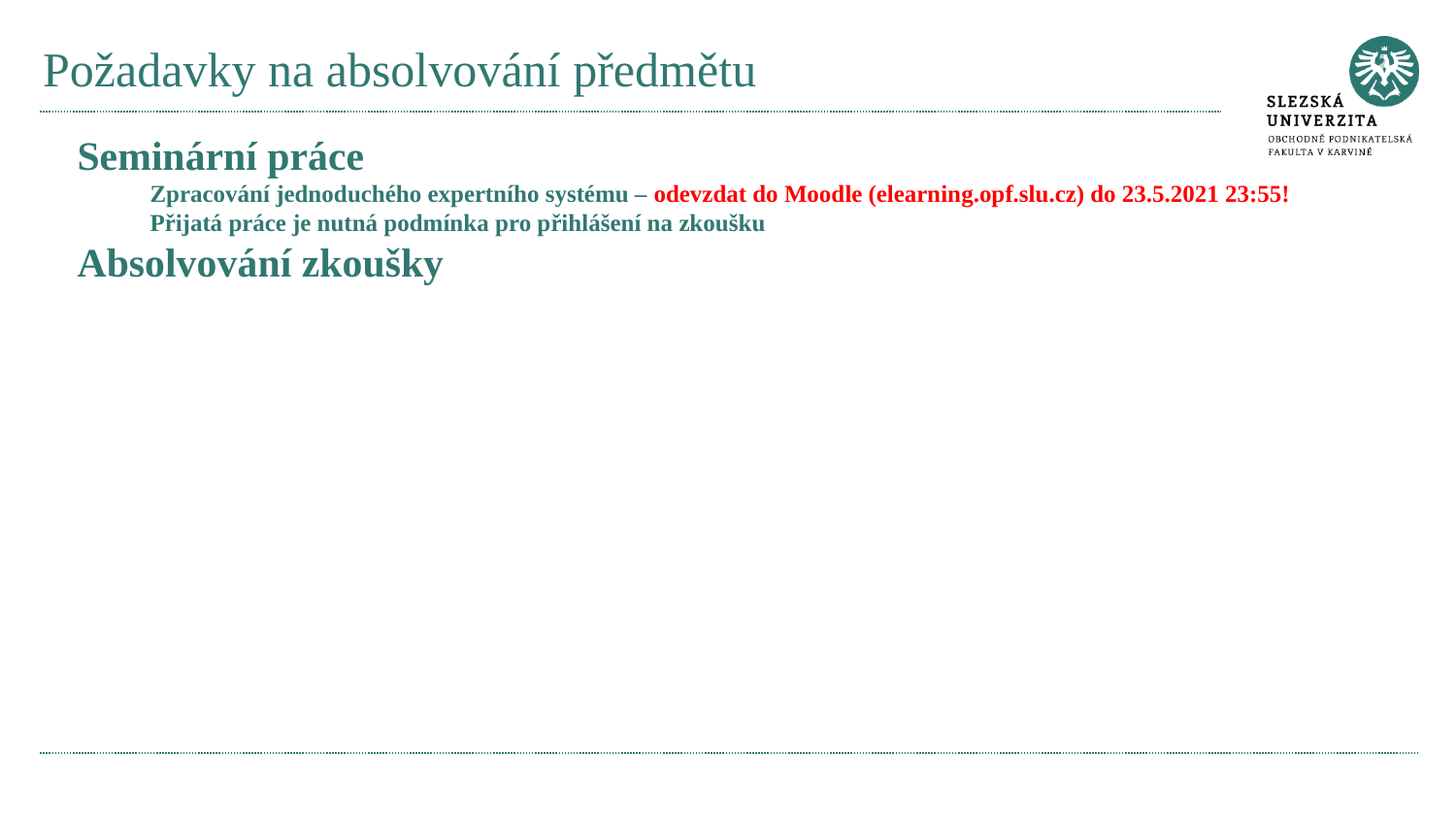

# Požadavky na absolvování předmětu
Seminární práce
Zpracování jednoduchého expertního systému – odevzdat do Moodle (elearning.opf.slu.cz) do 23.5.2021 23:55!
Přijatá práce je nutná podmínka pro přihlášení na zkoušku
Absolvování zkoušky